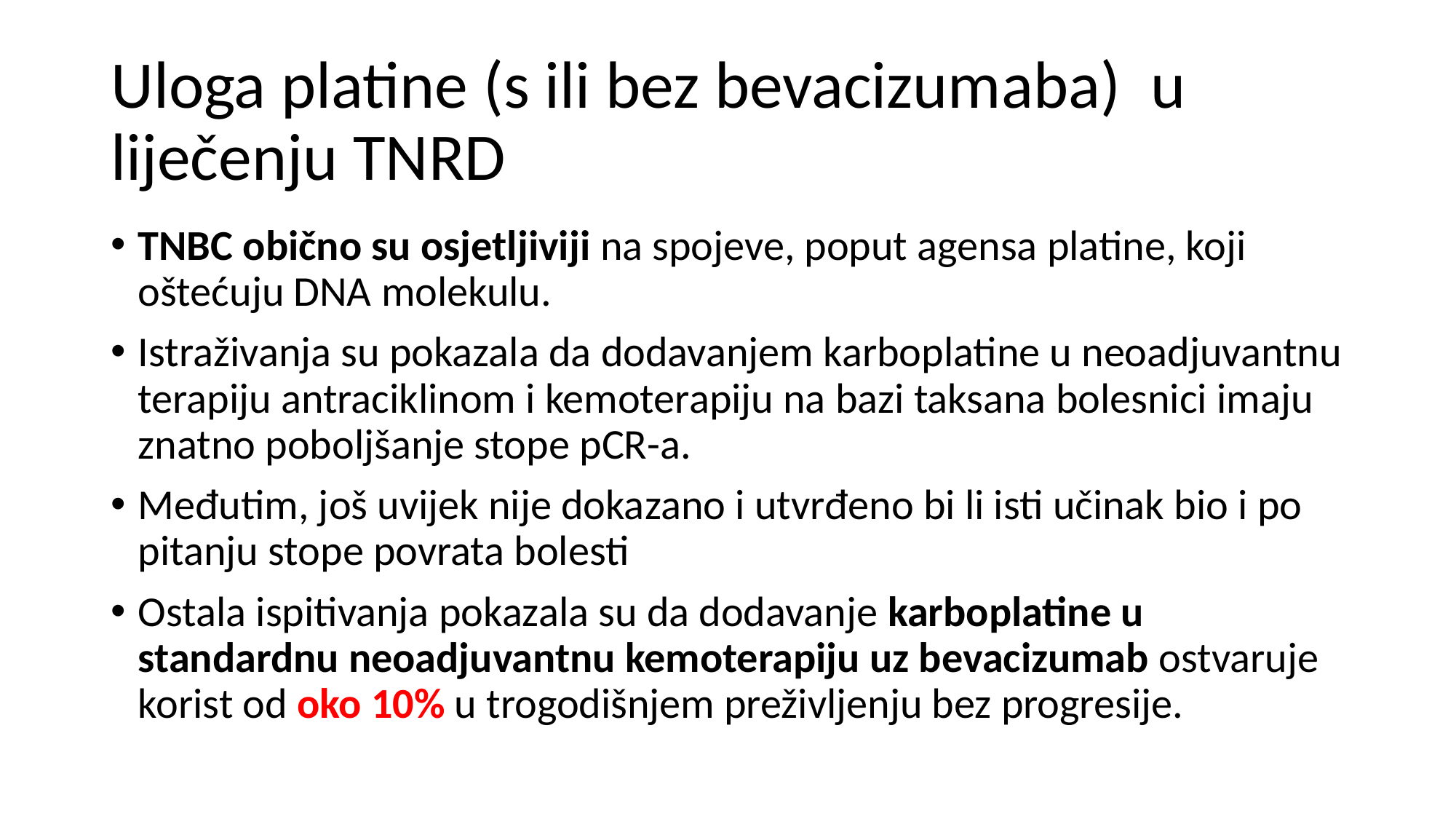

# Uloga platine (s ili bez bevacizumaba)  u liječenju TNRD
TNBC obično su osjetljiviji na spojeve, poput agensa platine, koji oštećuju DNA molekulu.
Istraživanja su pokazala da dodavanjem karboplatine u neoadjuvantnu terapiju antraciklinom i kemoterapiju na bazi taksana bolesnici imaju znatno poboljšanje stope pCR-a.
Međutim, još uvijek nije dokazano i utvrđeno bi li isti učinak bio i po pitanju stope povrata bolesti
Ostala ispitivanja pokazala su da dodavanje karboplatine u standardnu neoadjuvantnu kemoterapiju uz bevacizumab ostvaruje korist od oko 10% u trogodišnjem preživljenju bez progresije.